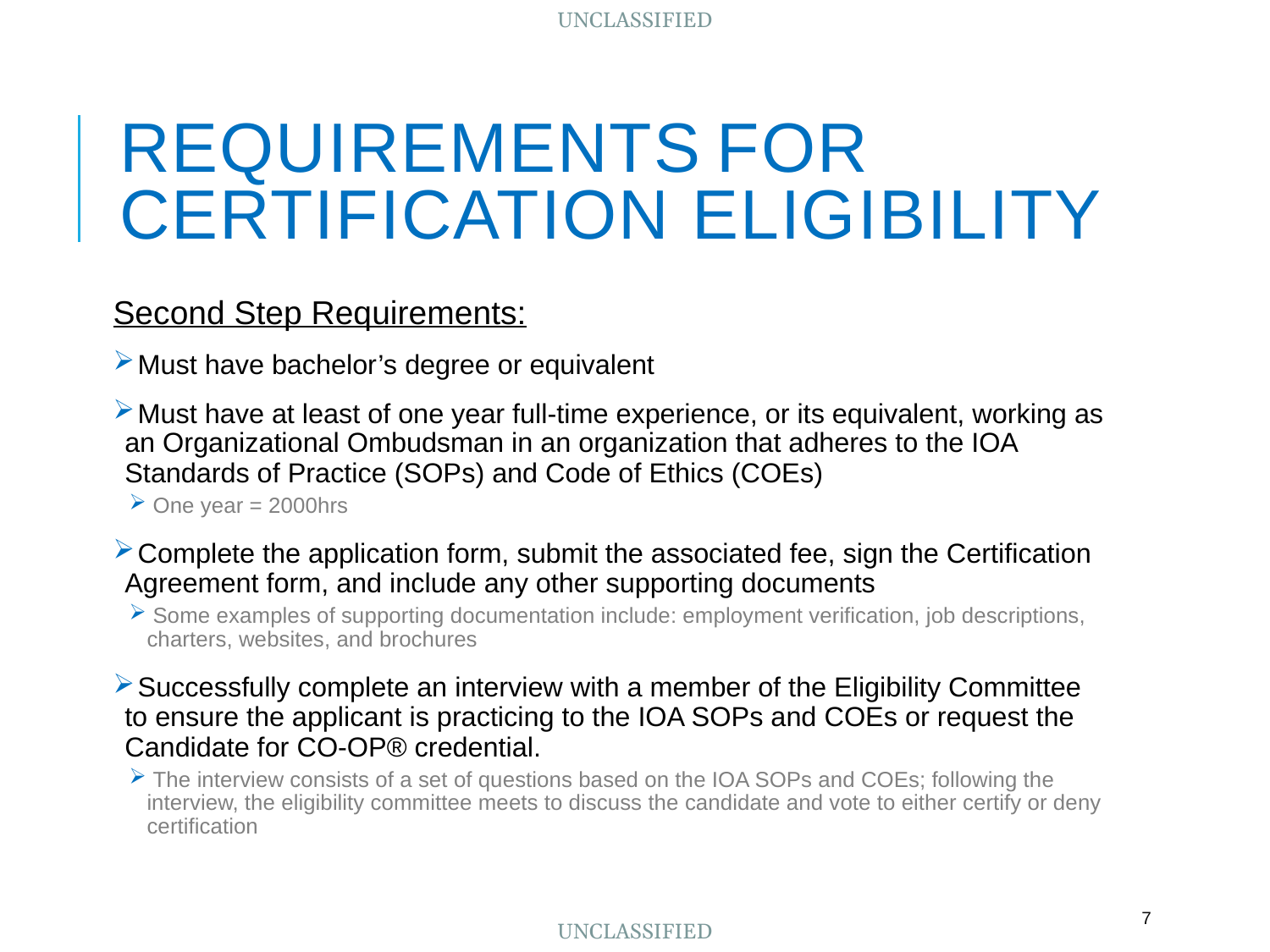

# Requirements for Certification Eligibility
Second Step Requirements:
 Must have bachelor’s degree or equivalent
 Must have at least of one year full-time experience, or its equivalent, working as an Organizational Ombudsman in an organization that adheres to the IOA Standards of Practice (SOPs) and Code of Ethics (COEs)
 One year = 2000hrs
 Complete the application form, submit the associated fee, sign the Certification Agreement form, and include any other supporting documents
 Some examples of supporting documentation include: employment verification, job descriptions, charters, websites, and brochures
 Successfully complete an interview with a member of the Eligibility Committee to ensure the applicant is practicing to the IOA SOPs and COEs or request the Candidate for CO-OP® credential.
 The interview consists of a set of questions based on the IOA SOPs and COEs; following the interview, the eligibility committee meets to discuss the candidate and vote to either certify or deny certification
7